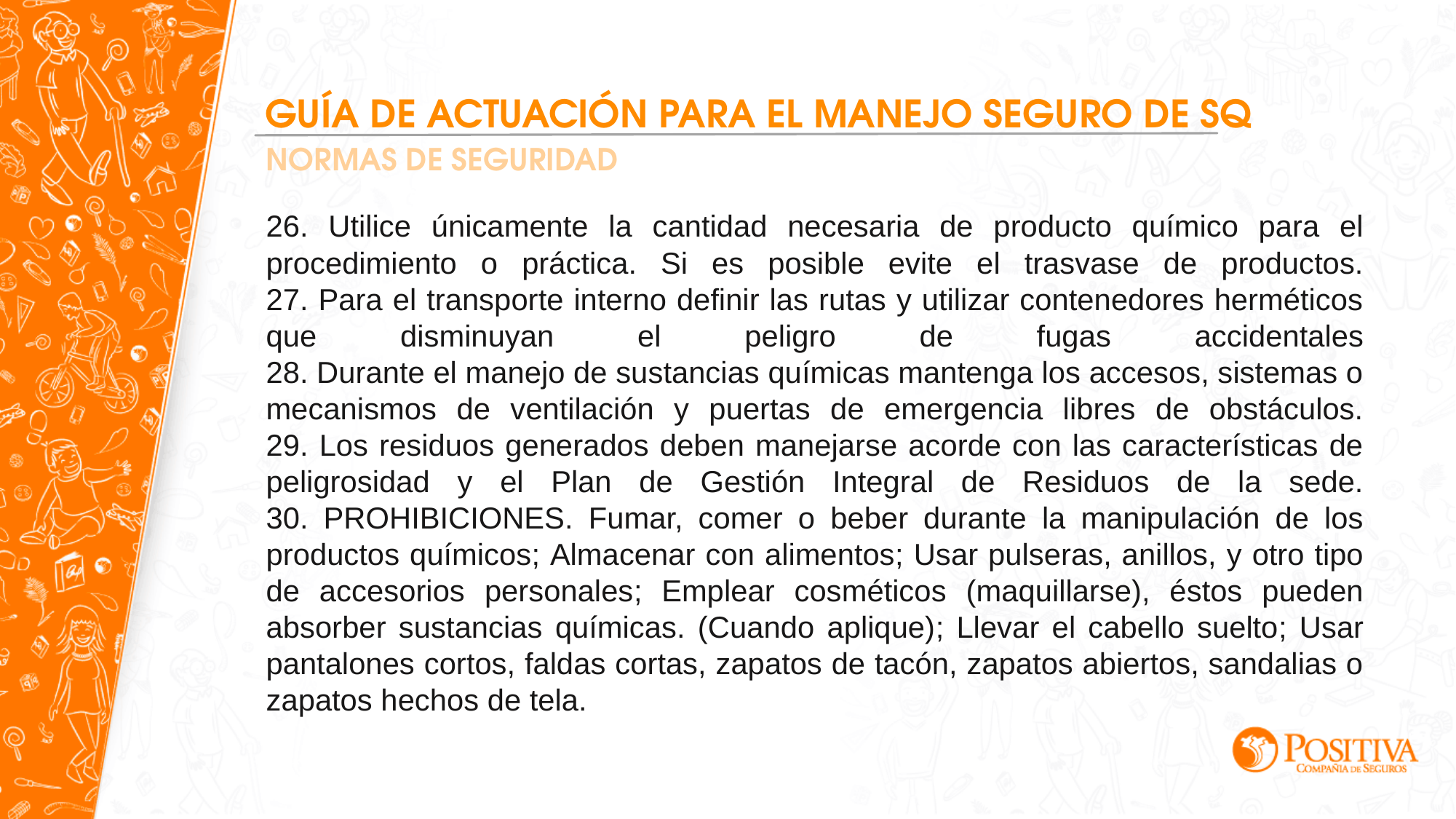

GUÍA DE ACTUACIÓN PARA EL MANEJO SEGURO DE Sq
NORMAS DE SEGURIDAD
26. Utilice únicamente la cantidad necesaria de producto químico para el procedimiento o práctica. Si es posible evite el trasvase de productos.
27. Para el transporte interno definir las rutas y utilizar contenedores herméticos que disminuyan el peligro de fugas accidentales
28. Durante el manejo de sustancias químicas mantenga los accesos, sistemas o mecanismos de ventilación y puertas de emergencia libres de obstáculos.
29. Los residuos generados deben manejarse acorde con las características de peligrosidad y el Plan de Gestión Integral de Residuos de la sede.
30. PROHIBICIONES. Fumar, comer o beber durante la manipulación de los productos químicos; Almacenar con alimentos; Usar pulseras, anillos, y otro tipo de accesorios personales; Emplear cosméticos (maquillarse), éstos pueden absorber sustancias químicas. (Cuando aplique); Llevar el cabello suelto; Usar pantalones cortos, faldas cortas, zapatos de tacón, zapatos abiertos, sandalias o zapatos hechos de tela.